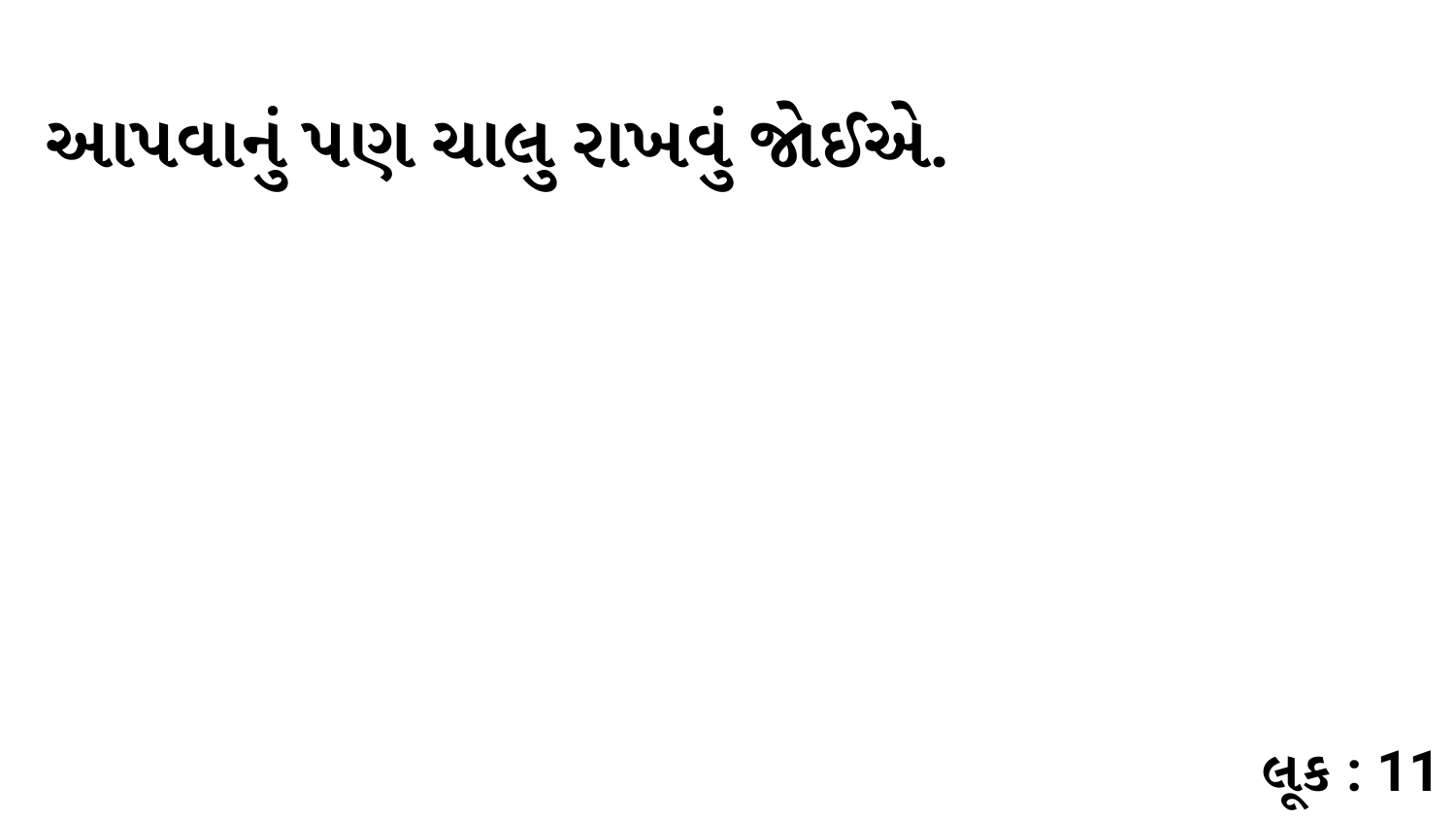

આપવાનું પણ ચાલુ રાખવું જોઈએ.
લૂક : 11